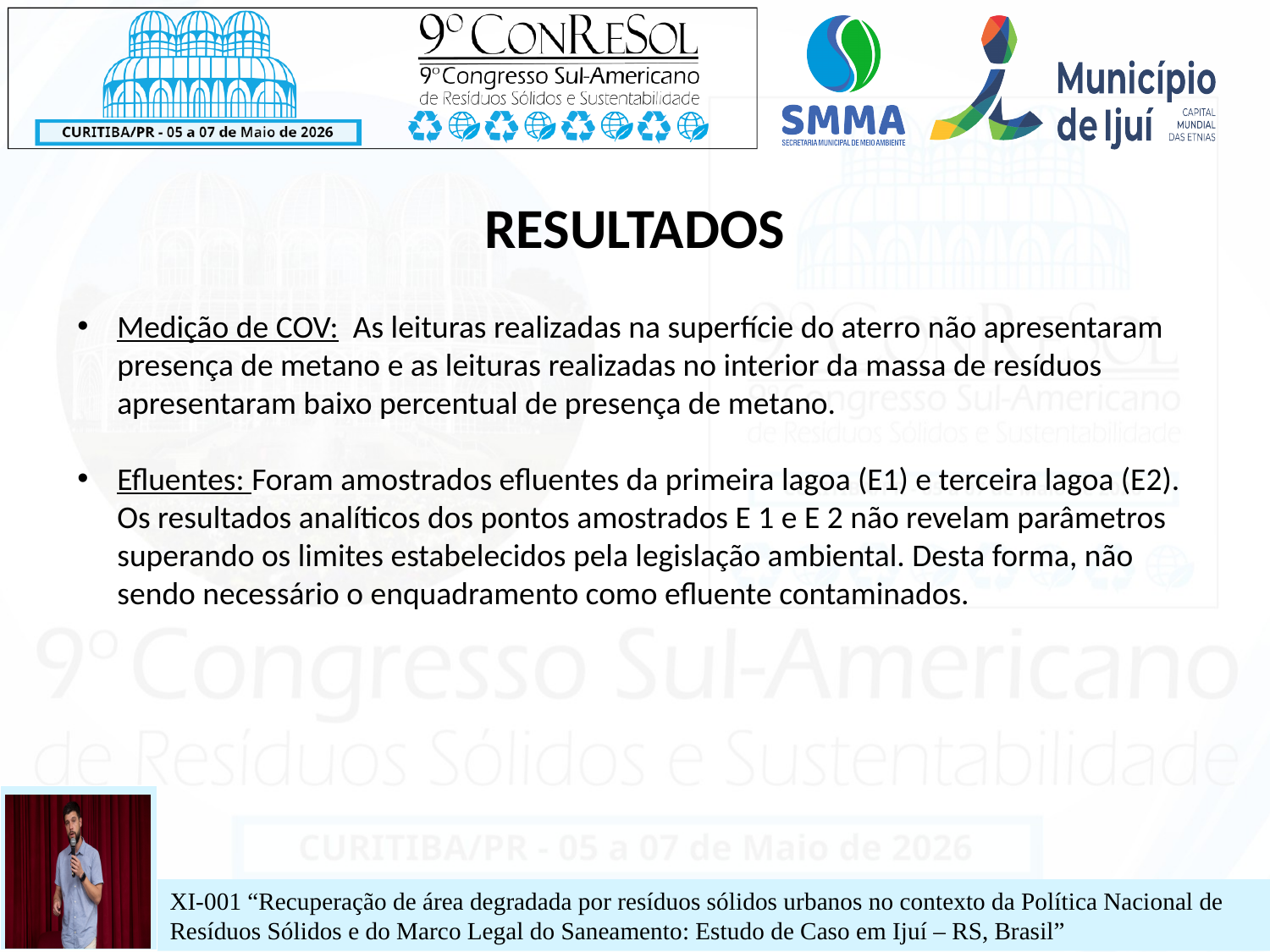

RESULTADOS

Medição de COV:  As leituras realizadas na superfície do aterro não apresentaram presença de metano e as leituras realizadas no interior da massa de resíduos apresentaram baixo percentual de presença de metano.

Efluentes: Foram amostrados efluentes da primeira lagoa (E1) e terceira lagoa (E2). Os resultados analíticos dos pontos amostrados E 1 e E 2 não revelam parâmetros superando os limites estabelecidos pela legislação ambiental. Desta forma, não sendo necessário o enquadramento como efluente contaminados.